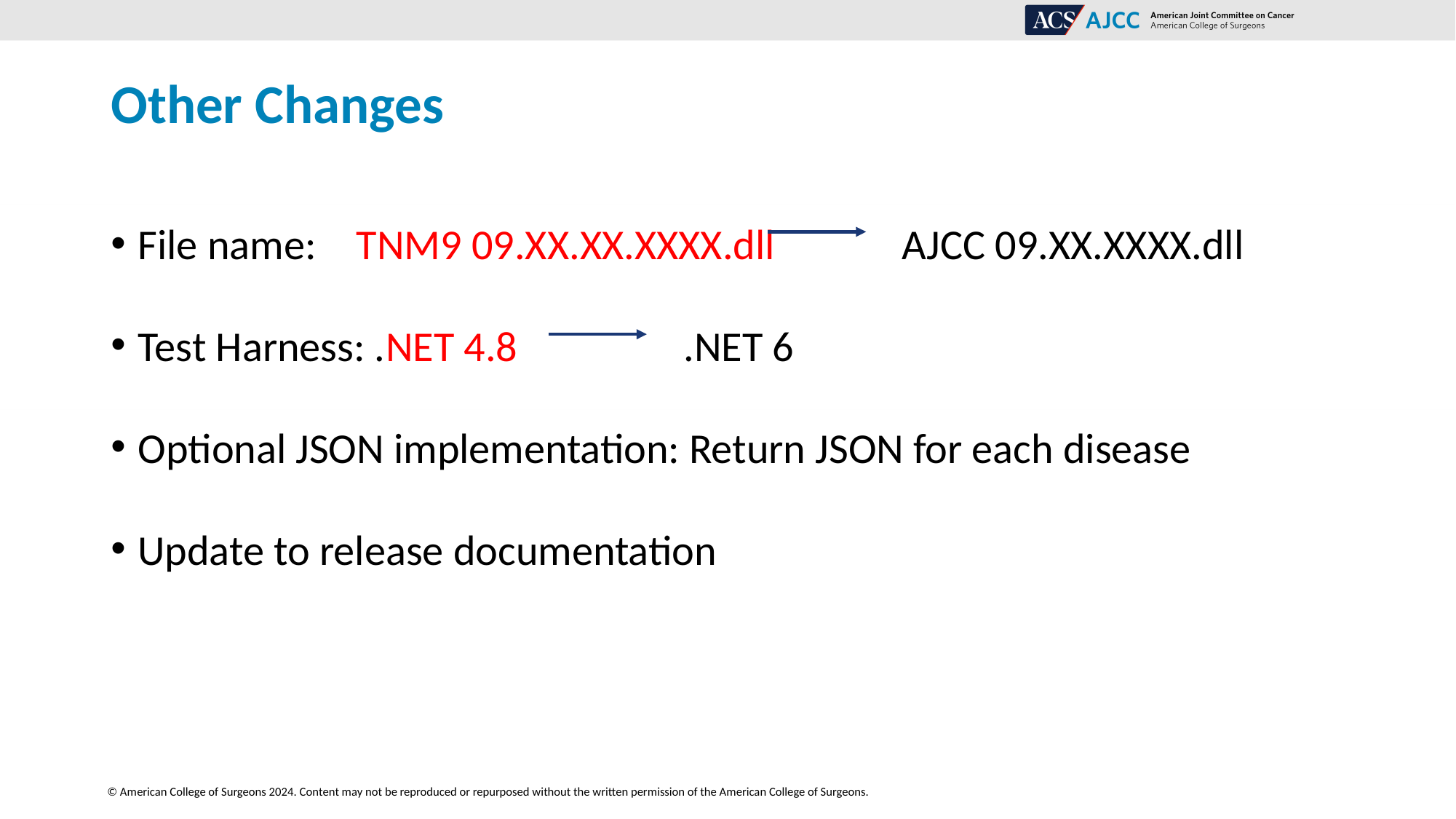

# Other Changes
File name: 	TNM9 09.XX.XX.XXXX.dll		AJCC 09.XX.XXXX.dll
Test Harness: .NET 4.8        	.NET 6
Optional JSON implementation: Return JSON for each disease
Update to release documentation